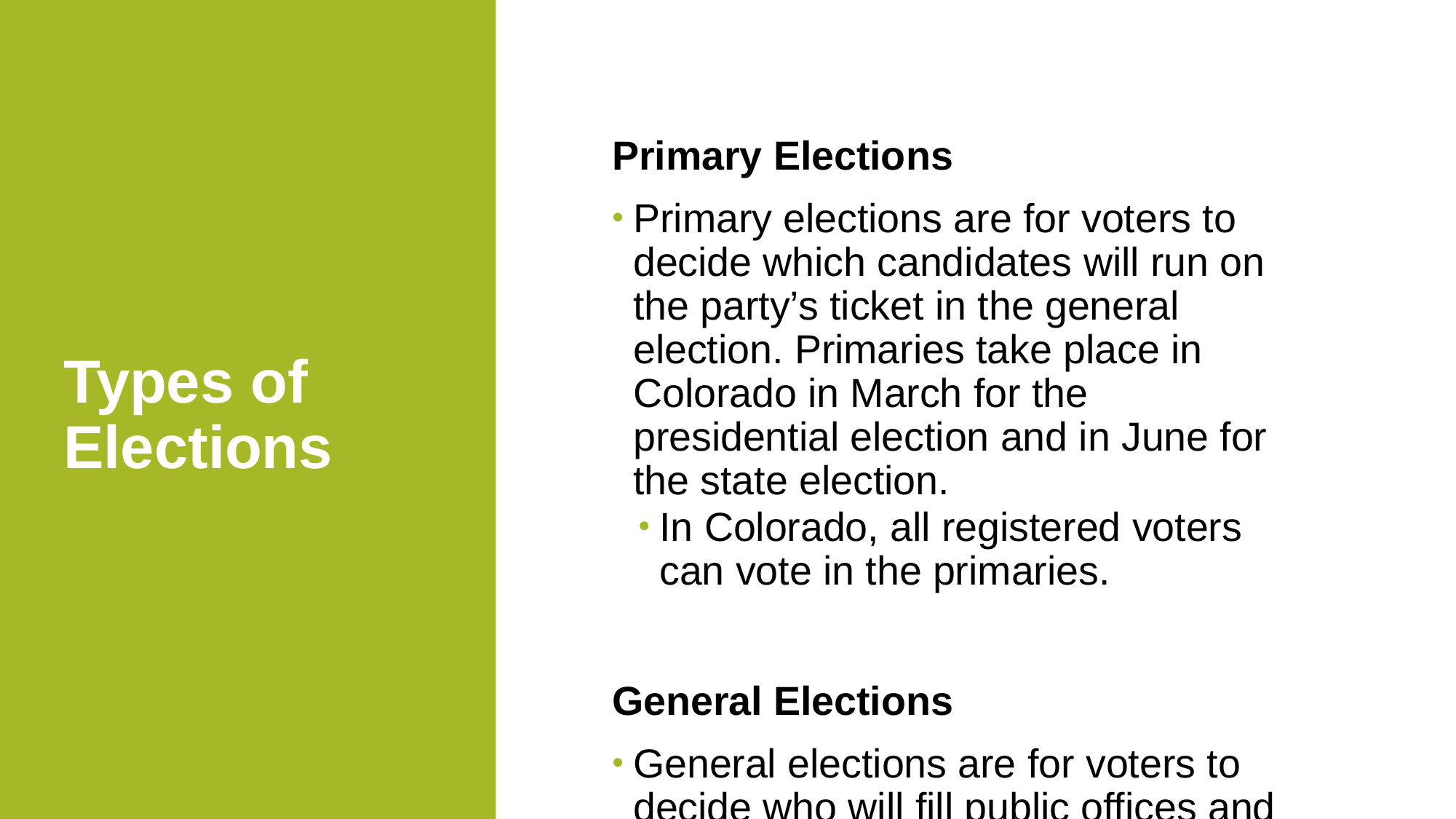

# Types of Elections
Primary Elections
Primary elections are for voters to decide which candidates will run on the party’s ticket in the general election. Primaries take place in Colorado in March for the presidential election and in June for the state election.
In Colorado, all registered voters can vote in the primaries.

General Elections
General elections are for voters to decide who will fill public offices and take place in November.